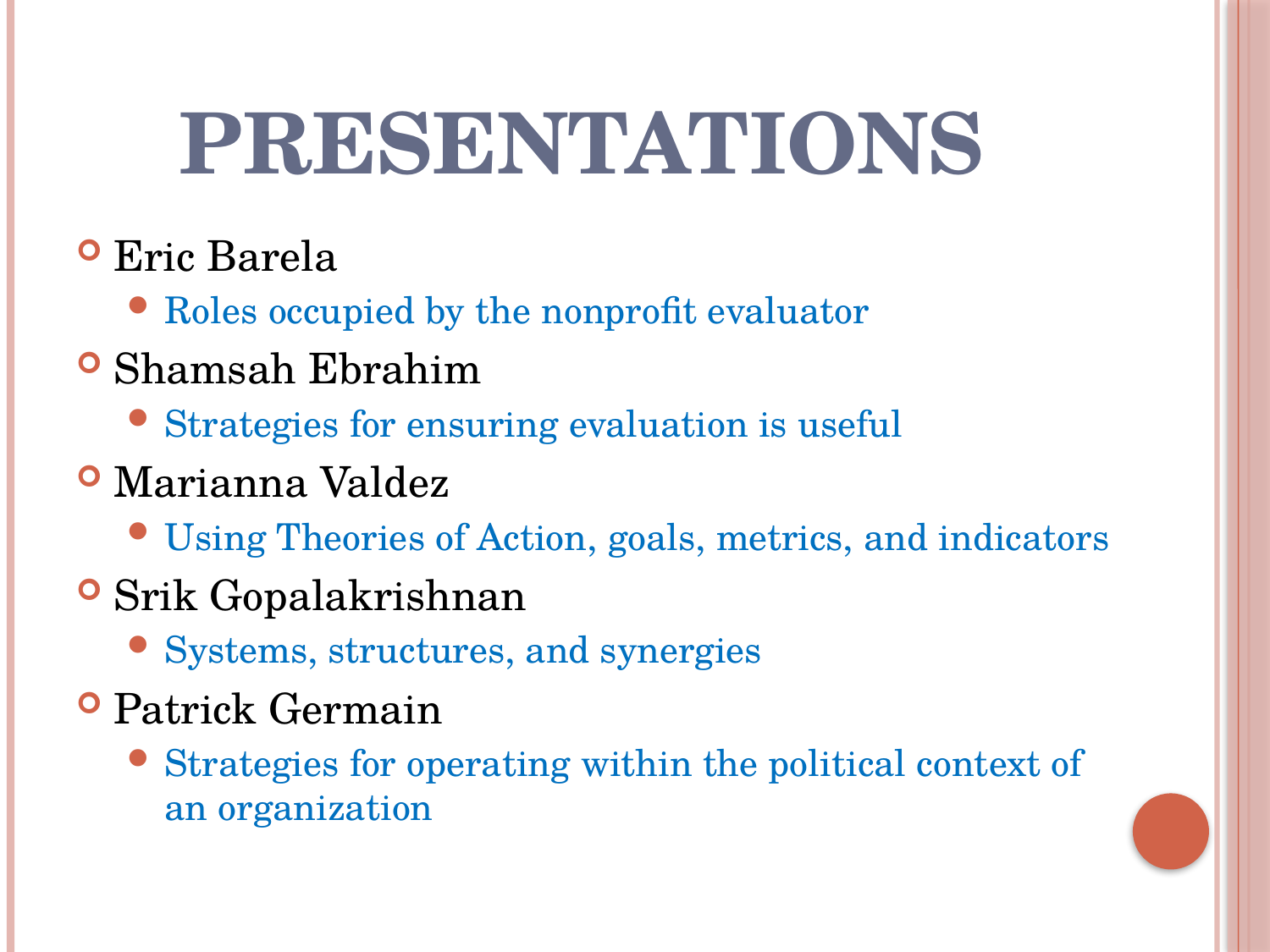

# Presentations
Eric Barela
Roles occupied by the nonprofit evaluator
Shamsah Ebrahim
Strategies for ensuring evaluation is useful
Marianna Valdez
Using Theories of Action, goals, metrics, and indicators
Srik Gopalakrishnan
Systems, structures, and synergies
Patrick Germain
Strategies for operating within the political context of an organization